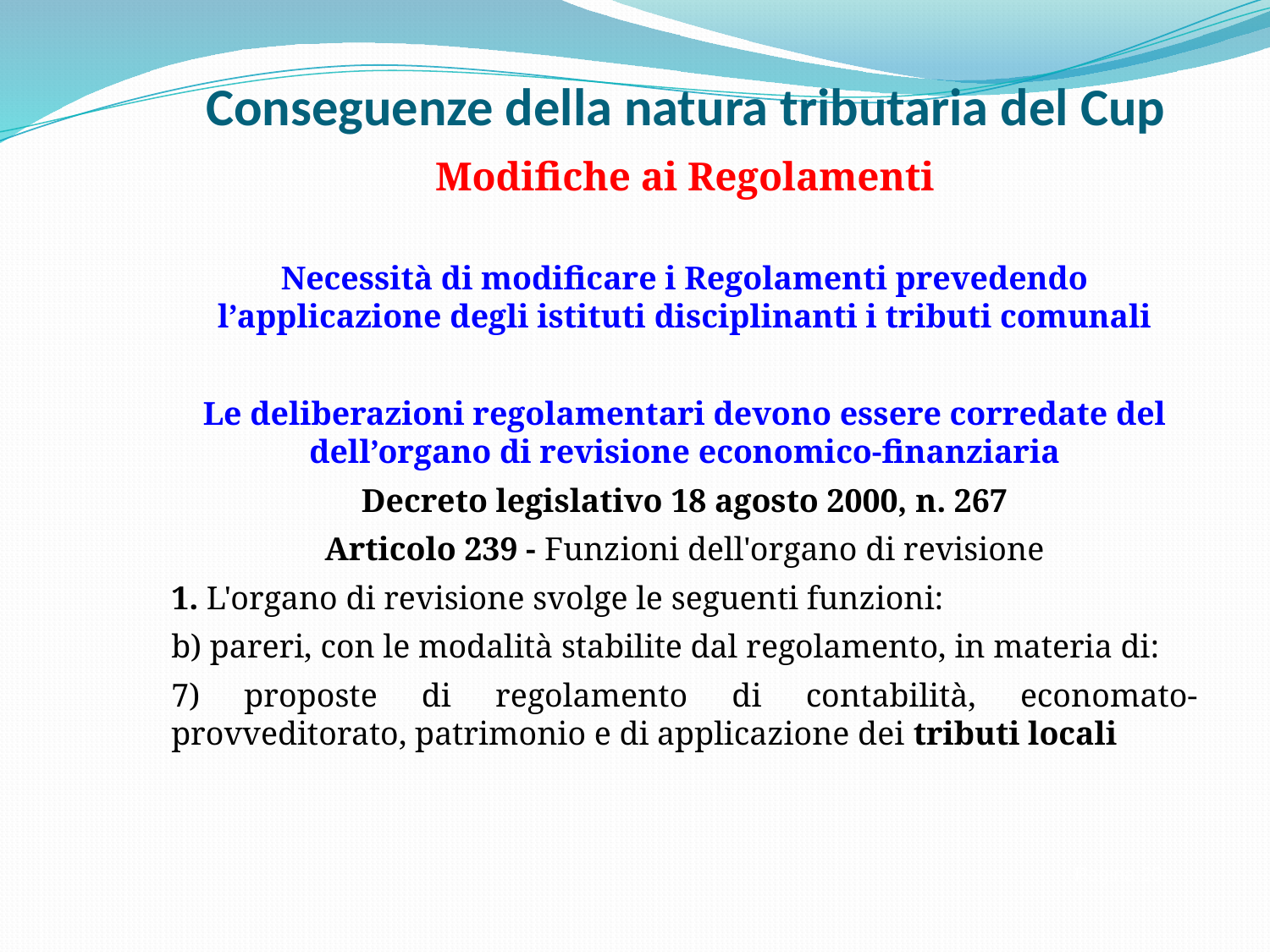

Conseguenze della natura tributaria del Cup
Modifiche ai Regolamenti

Necessità di modificare i Regolamenti prevedendo l’applicazione degli istituti disciplinanti i tributi comunali

Le deliberazioni regolamentari devono essere corredate del dell’organo di revisione economico-finanziaria
Decreto legislativo 18 agosto 2000, n. 267
Articolo 239 - Funzioni dell'organo di revisione
1. L'organo di revisione svolge le seguenti funzioni:
b) pareri, con le modalità stabilite dal regolamento, in materia di:
7) proposte di regolamento di contabilità, economato-provveditorato, patrimonio e di applicazione dei tributi locali

Pagina 20